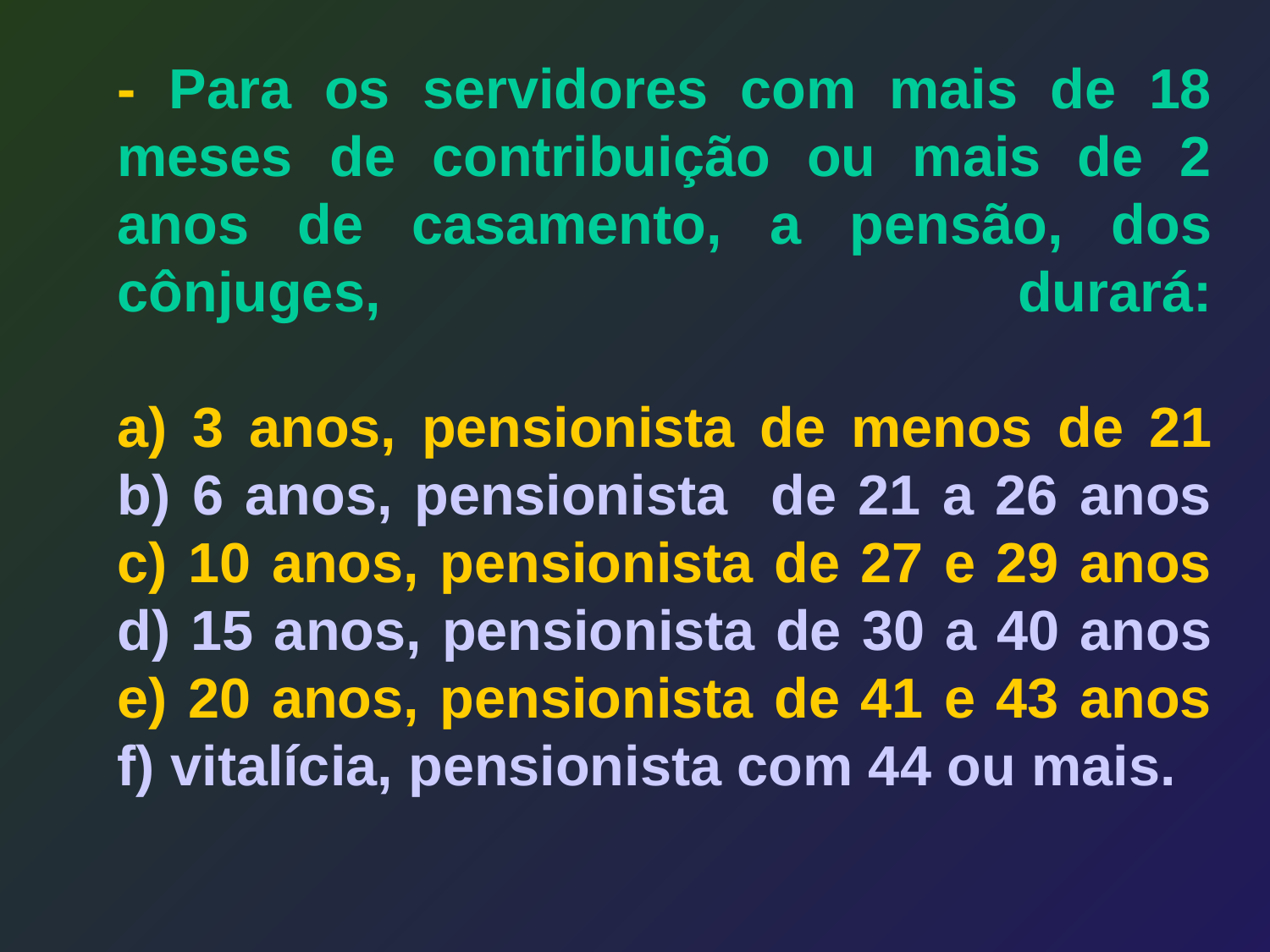

- Para os servidores com mais de 18 meses de contribuição ou mais de 2 anos de casamento, a pensão, dos cônjuges,  durará:
a) 3 anos, pensionista de menos de 21
b) 6 anos, pensionista  de 21 a 26 anos c) 10 anos, pensionista de 27 e 29 anos d) 15 anos, pensionista de 30 a 40 anos e) 20 anos, pensionista de 41 e 43 anos f) vitalícia, pensionista com 44 ou mais.